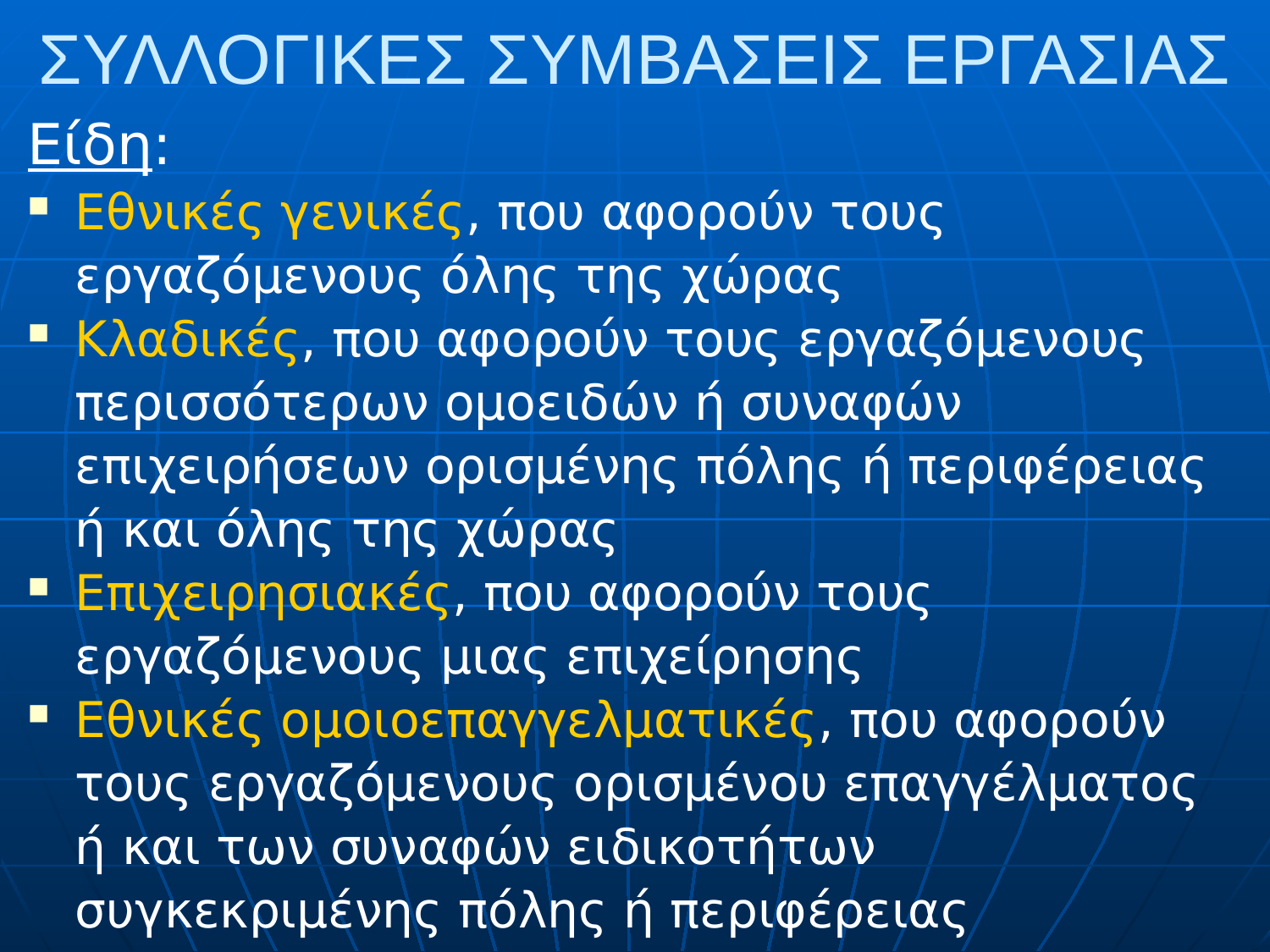

# ΣΥΛΛΟΓΙΚΕΣ ΣΥΜΒΑΣΕΙΣ ΕΡΓΑΣΙΑΣ
Είδη:
Εθνικές γενικές, που αφορούν τους εργαζόμενους όλης της χώρας
Κλαδικές, που αφορούν τους εργαζόμενους περισσότερων ομοειδών ή συναφών επιχειρήσεων ορισμένης πόλης ή περιφέρειας ή και όλης της χώρας
Επιχειρησιακές, που αφορούν τους εργαζόμενους μιας επιχείρησης
Εθνικές ομοιοεπαγγελματικές, που αφορούν τους εργαζόμενους ορισμένου επαγγέλματος ή και των συναφών ειδικοτήτων συγκεκριμένης πόλης ή περιφέρειας